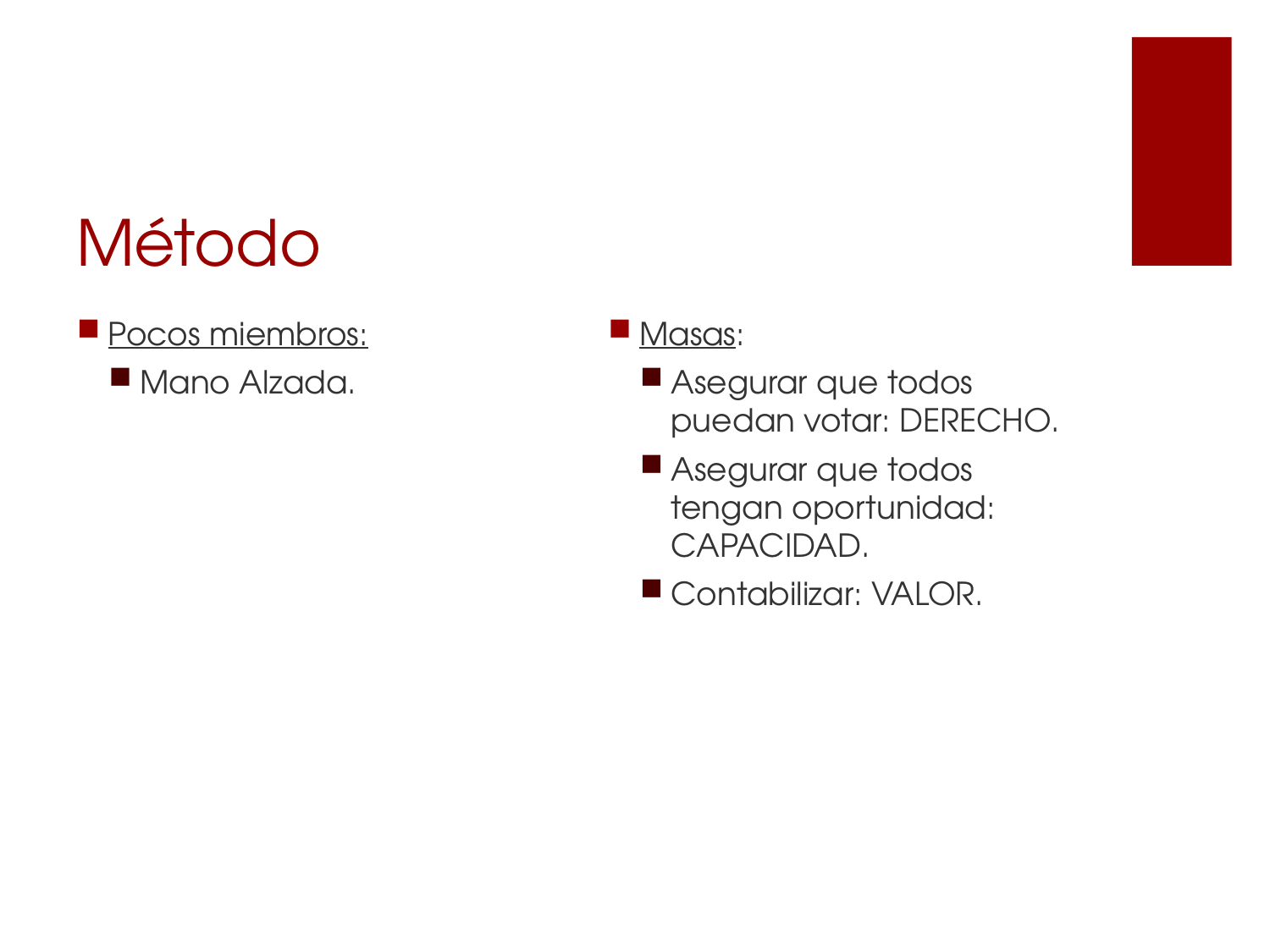

# Método
Pocos miembros:
Mano Alzada.
Masas:
Asegurar que todos puedan votar: DERECHO.
Asegurar que todos tengan oportunidad: CAPACIDAD.
Contabilizar: VALOR.